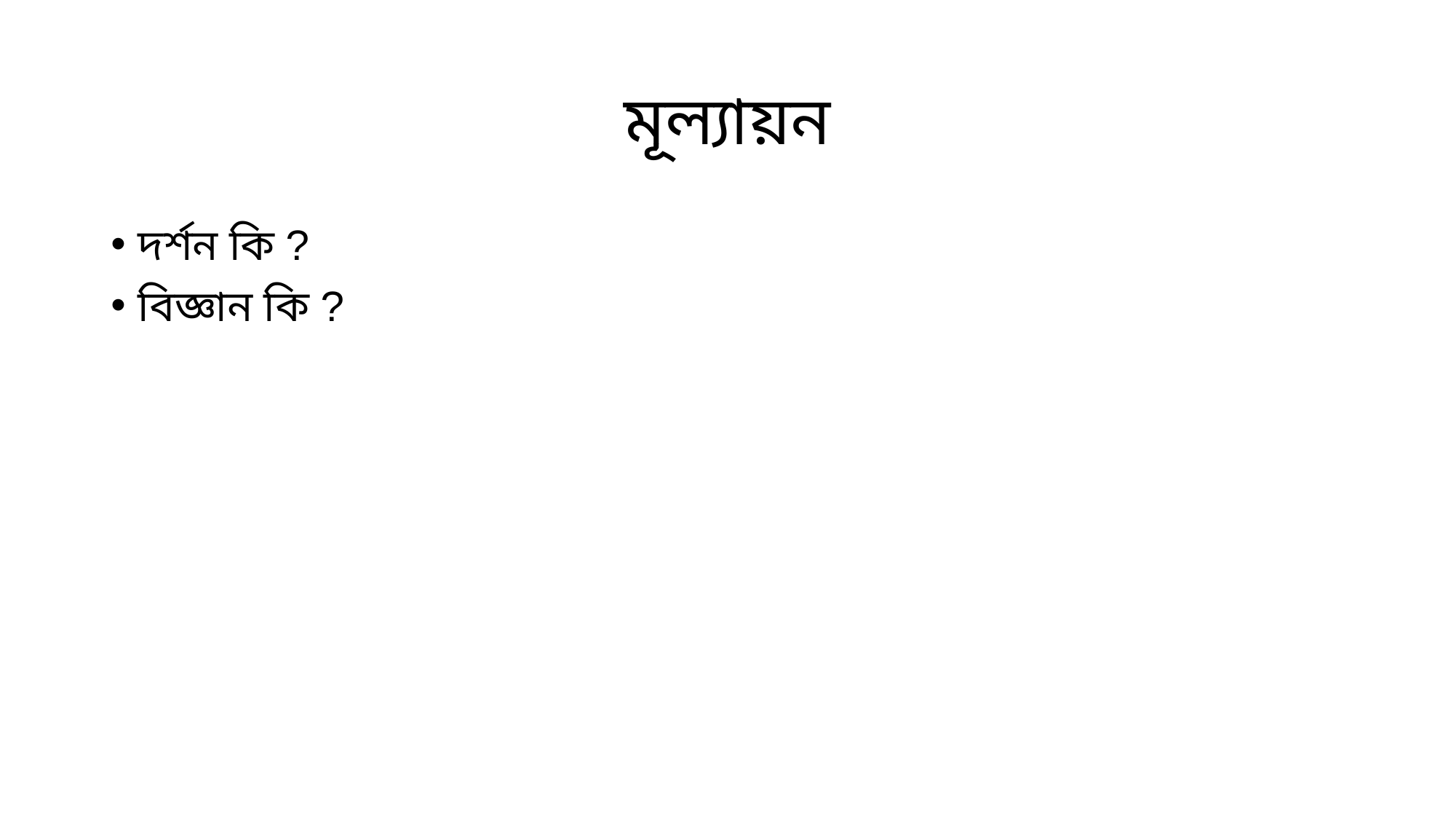

# মূল্যায়ন
দর্শন কি ?
বিজ্ঞান কি ?